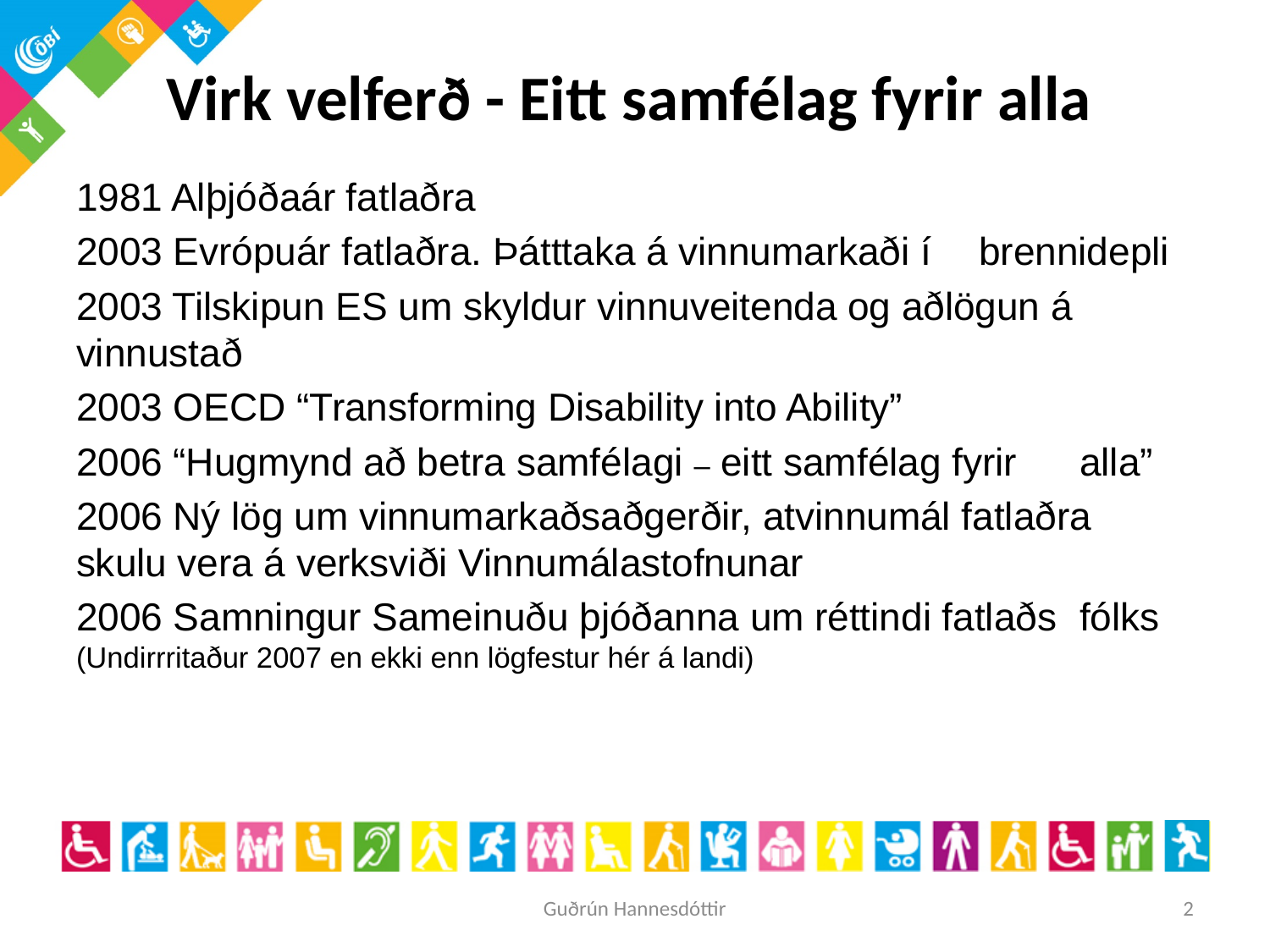

# Virk velferð - Eitt samfélag fyrir alla
1981 Alþjóðaár fatlaðra
2003 Evrópuár fatlaðra. Þátttaka á vinnumarkaði í 	brennidepli
2003 Tilskipun ES um skyldur vinnuveitenda og aðlögun á 	vinnustað
2003 OECD “Transforming Disability into Ability”
2006 “Hugmynd að betra samfélagi – eitt samfélag fyrir 	alla”
2006 Ný lög um vinnumarkaðsaðgerðir, atvinnumál fatlaðra  	skulu vera á verksviði Vinnumálastofnunar
2006 Samningur Sameinuðu þjóðanna um réttindi fatlaðs 	fólks 	(Undirrritaður 2007 en ekki enn lögfestur hér á landi)

Guðrún Hannesdóttir
2